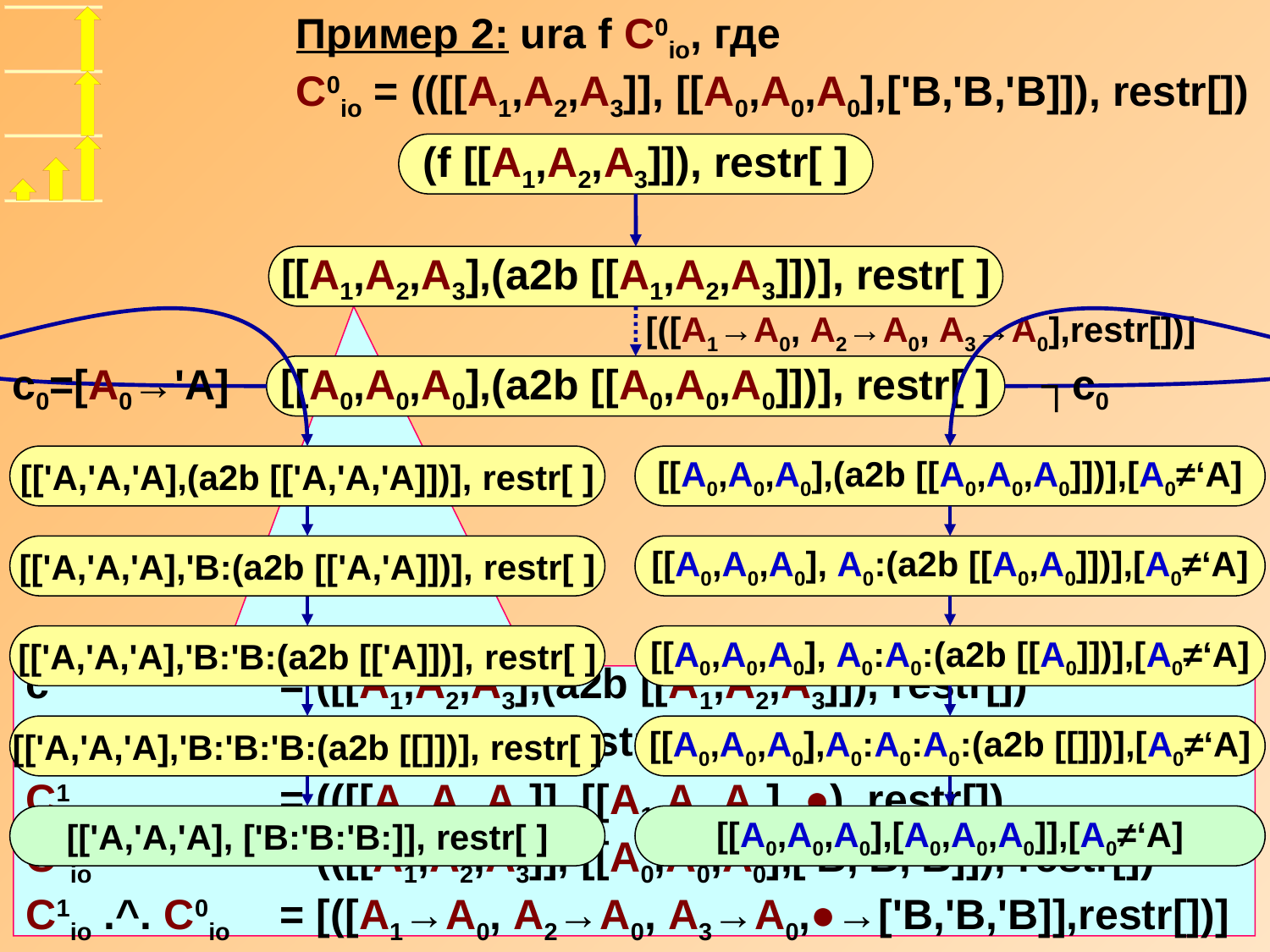

Пример 2: ura f C0io, где
C0io = (([[A1,A2,A3]], [[A0,A0,A0],['B,'B,'B]]), restr[])
(f [[A1,A2,A3]]), restr[ ]
[[A1,A2,A3],(a2b [[A1,A2,A3]])], restr[ ]
[([A1→A0, A2→A0, A3→A0],restr[])]
c0=[A0→'А]
┐c0
[['A,'A,'A],(a2b [['A,'A,'A]])], restr[ ]
[[A0,A0,A0],(a2b [[A0,A0,A0]])],[A0≠‘A]
[[A0,A0,A0],(a2b [[A0,A0,A0]])], restr[ ]
[['A,'A,'A],'B:(a2b [['A,'A]])], restr[ ]
[['A,'A,'A],'B:'B:(a2b [['A]])], restr[ ]
[['A,'A,'A],'B:'B:'B:(a2b [[]])], restr[ ]
[['A,'A,'A], ['B:'B:'B:]], restr[ ]
[[A0,A0,A0], A0:(a2b [[A0,A0]])],[A0≠‘A]
[[A0,A0,A0], A0:A0:(a2b [[A0]])],[A0≠‘A]
[[A0,A0,A0],A0:A0:A0:(a2b [[]])],[A0≠‘A]
[[A0,A0,A0],[A0,A0,A0]],[A0≠‘A]
c1 		= ([[A1,A2,A3],(a2b [[A1,A2,A3]]), restr[])
C1in		= ([[A1,A2,A3]],restr[])
C1io		= (([[A1,A2,A3]], [[A1,A2,A3], ●), restr[])
C0io		= (([[A1,A2,A3]], [[A0,A0,A0],['B,'B,'B]]), restr[])
C1io .^. C0io	= [([A1→A0, A2→A0, A3→A0,●→['B,'B,'B]],restr[])]
c3 = [E2→'А]